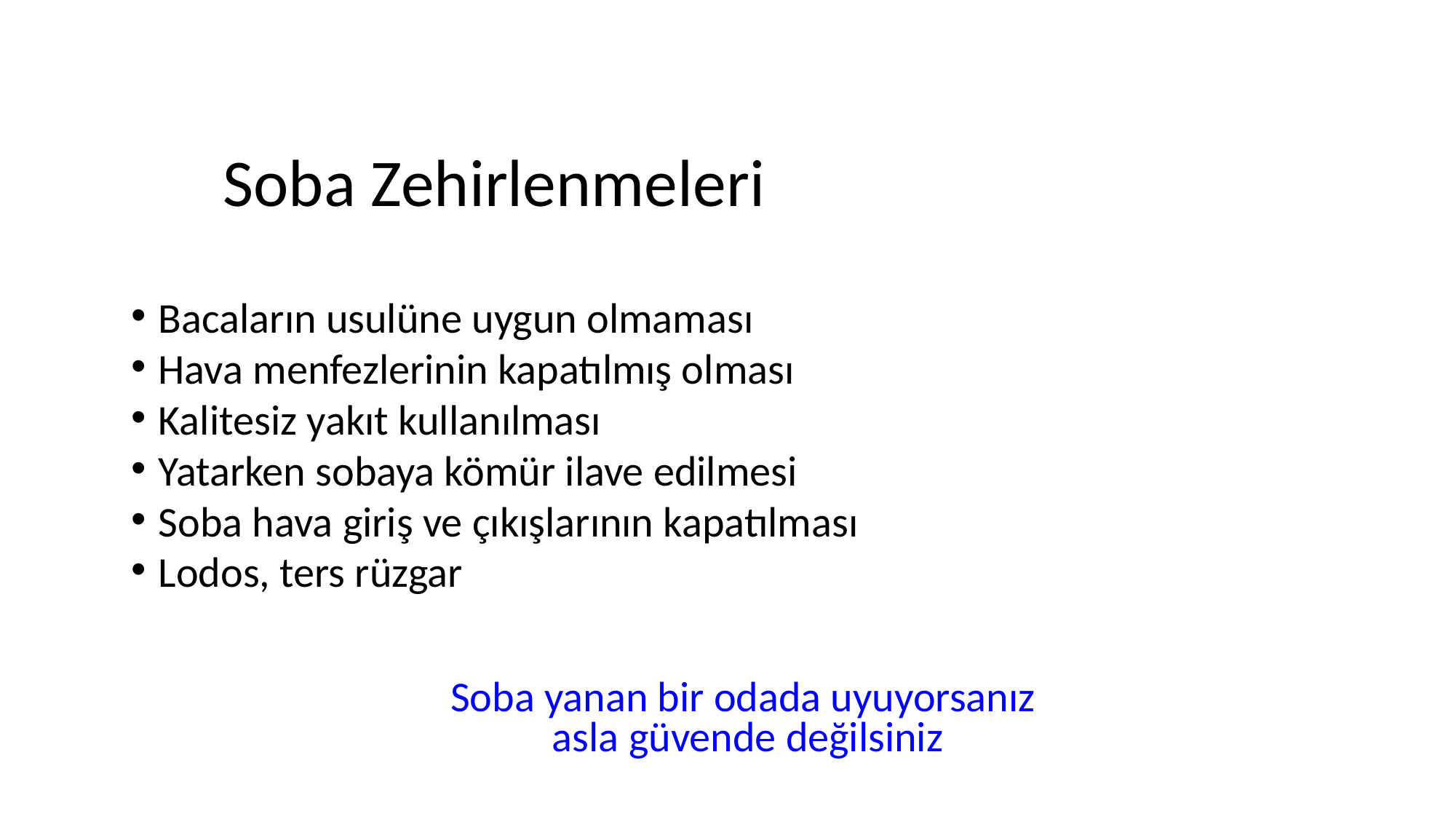

# Soba Zehirlenmeleri
Bacaların usulüne uygun olmaması
Hava menfezlerinin kapatılmış olması
Kalitesiz yakıt kullanılması
Yatarken sobaya kömür ilave edilmesi
Soba hava giriş ve çıkışlarının kapatılması
Lodos, ters rüzgar

Soba yanan bir odada uyuyorsanız
asla güvende değilsiniz